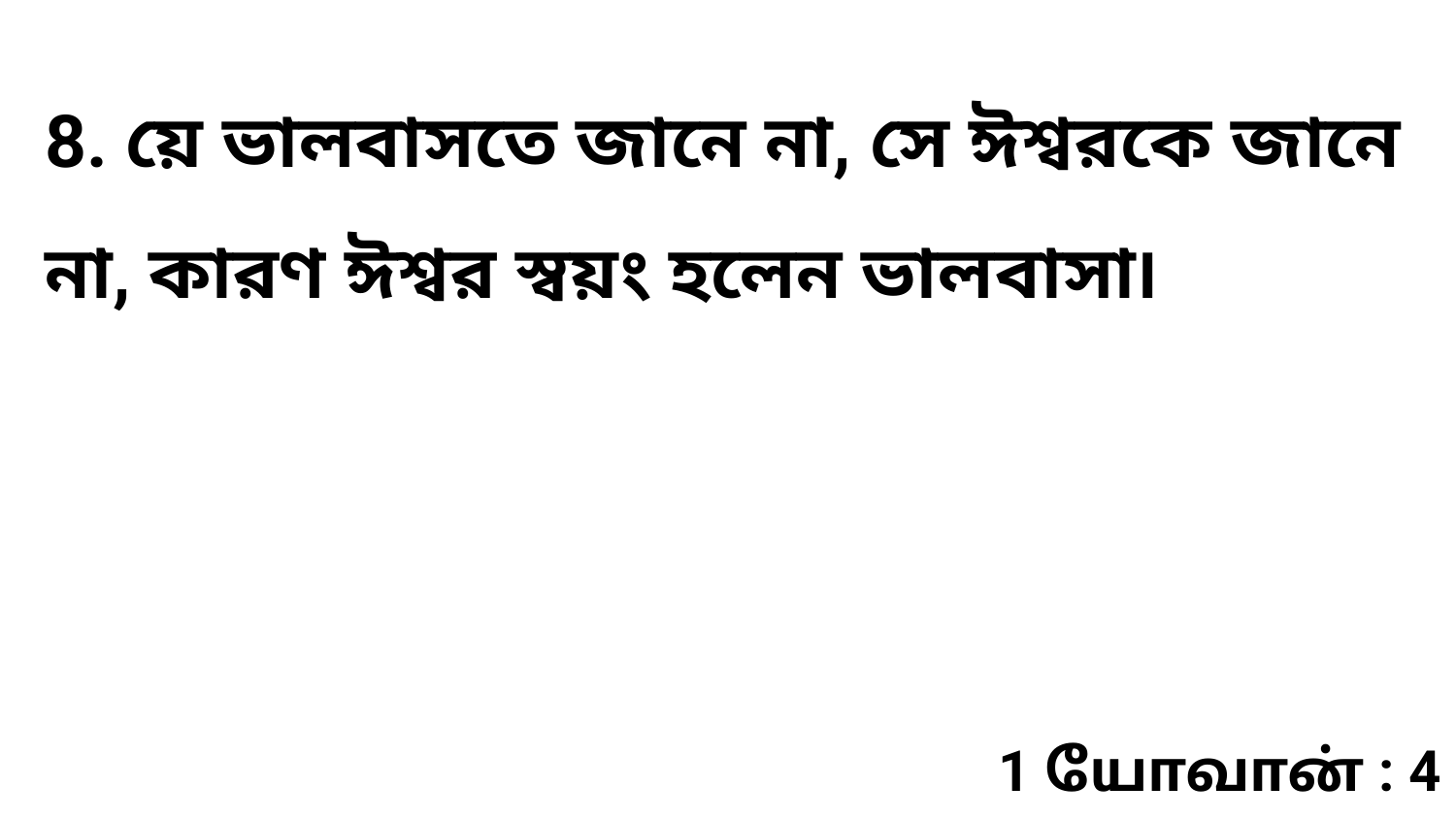

8. য়ে ভালবাসতে জানে না, সে ঈশ্বরকে জানে না, কারণ ঈশ্বর স্বয়ং হলেন ভালবাসা৷
1 யோவான் : 4